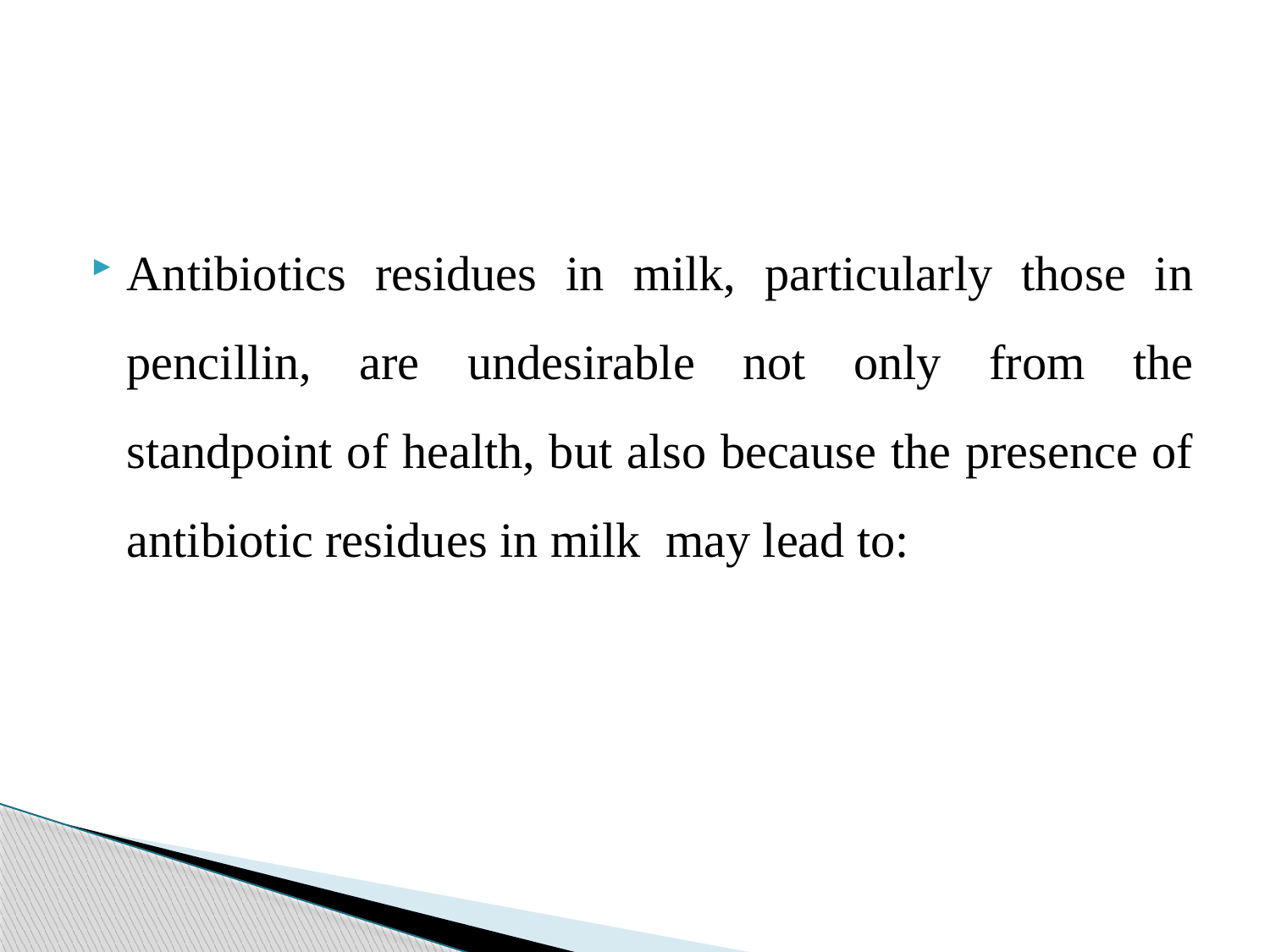

Antibiotics residues in milk, particularly those in pencillin, are undesirable not only from the standpoint of health, but also because the presence of antibiotic residues in milk  may lead to: